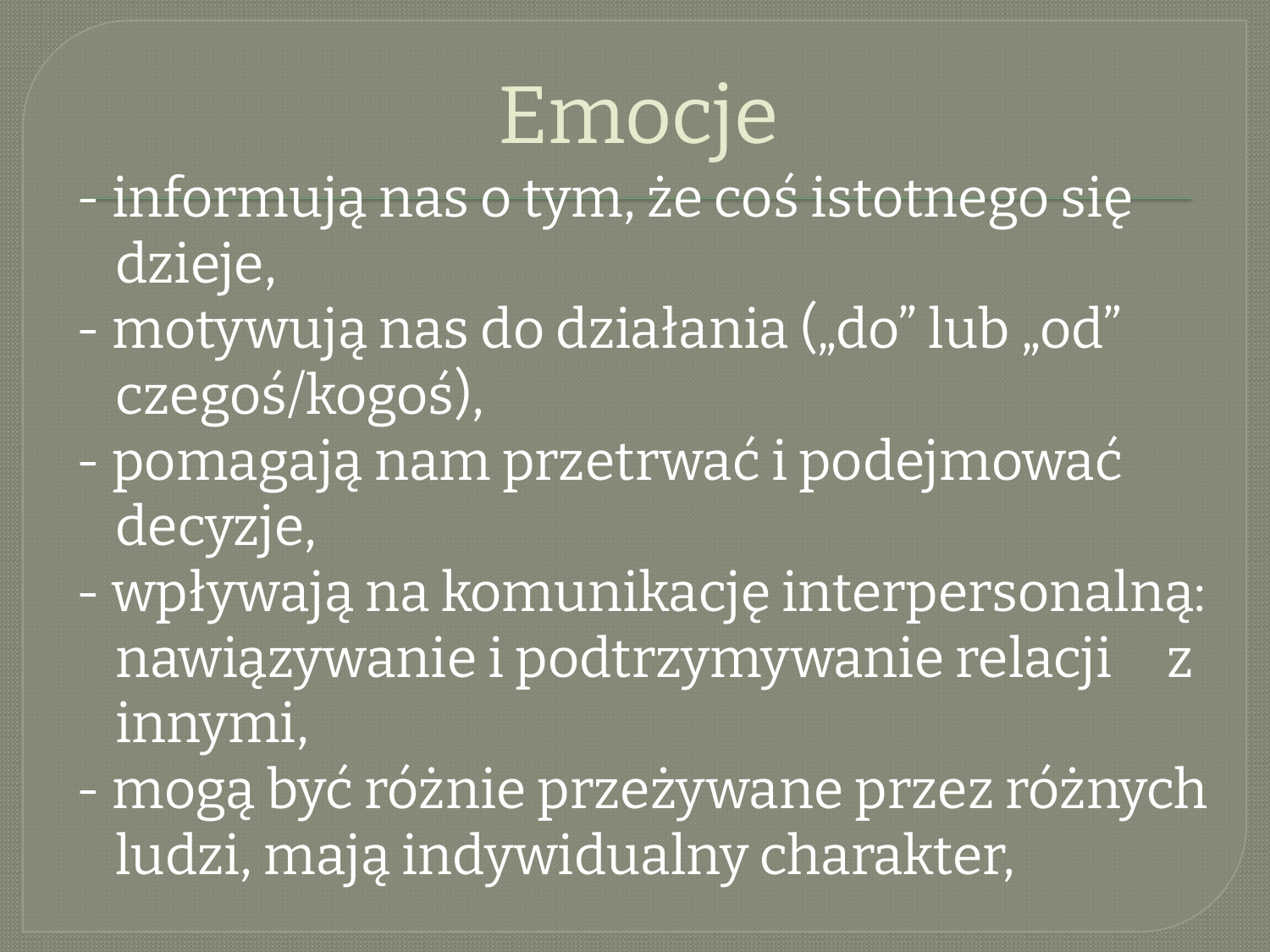

# Emocje
- informują nas o tym, że coś istotnego się dzieje,
- motywują nas do działania („do” lub „od” czegoś/kogoś),
- pomagają nam przetrwać i podejmować decyzje,
- wpływają na komunikację interpersonalną: nawiązywanie i podtrzymywanie relacji     z innymi,
- mogą być różnie przeżywane przez różnych ludzi, mają indywidualny charakter,